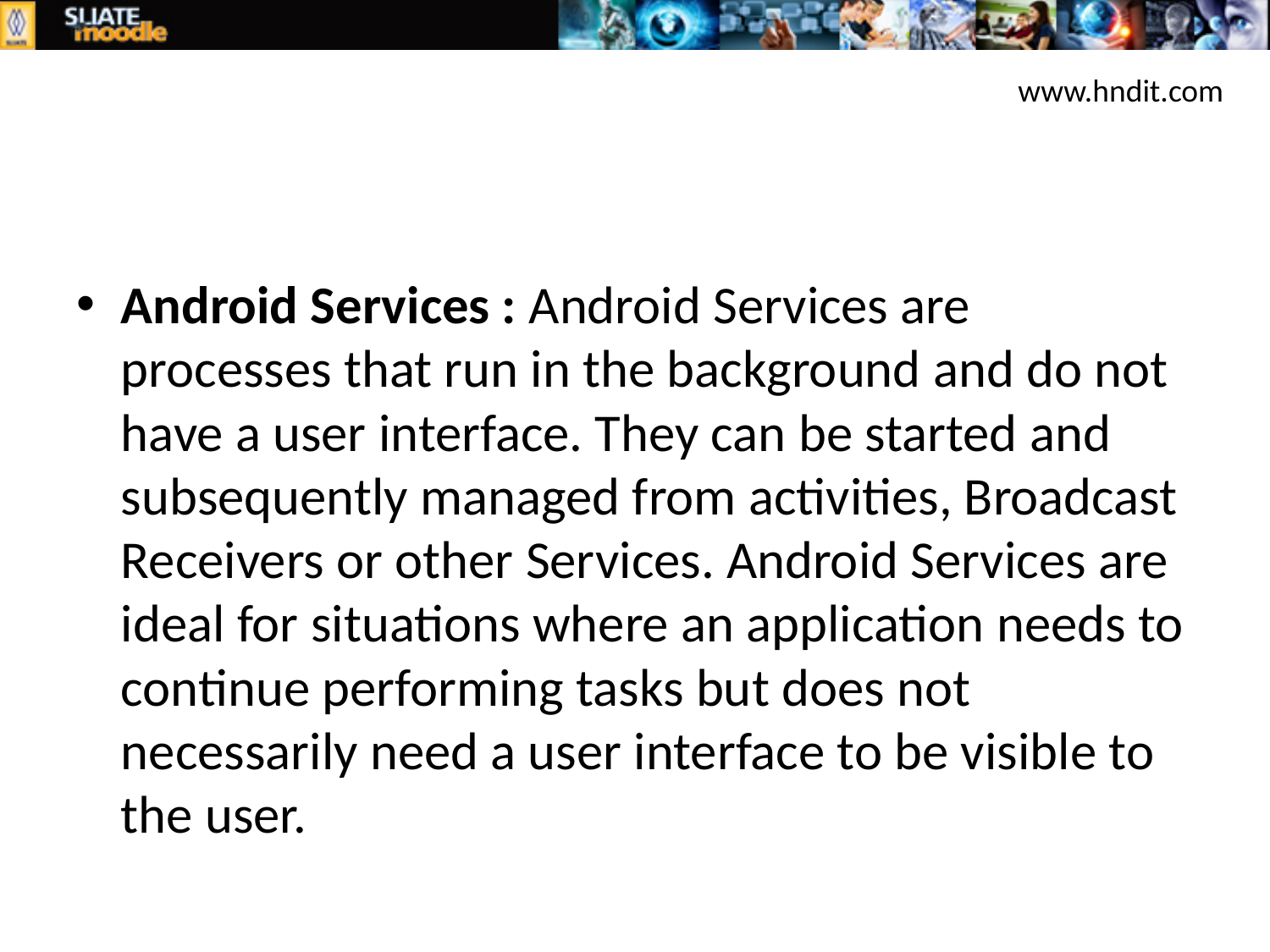

www.hndit.com
Android Services : Android Services are processes that run in the background and do not have a user interface. They can be started and subsequently managed from activities, Broadcast Receivers or other Services. Android Services are ideal for situations where an application needs to continue performing tasks but does not necessarily need a user interface to be visible to the user.